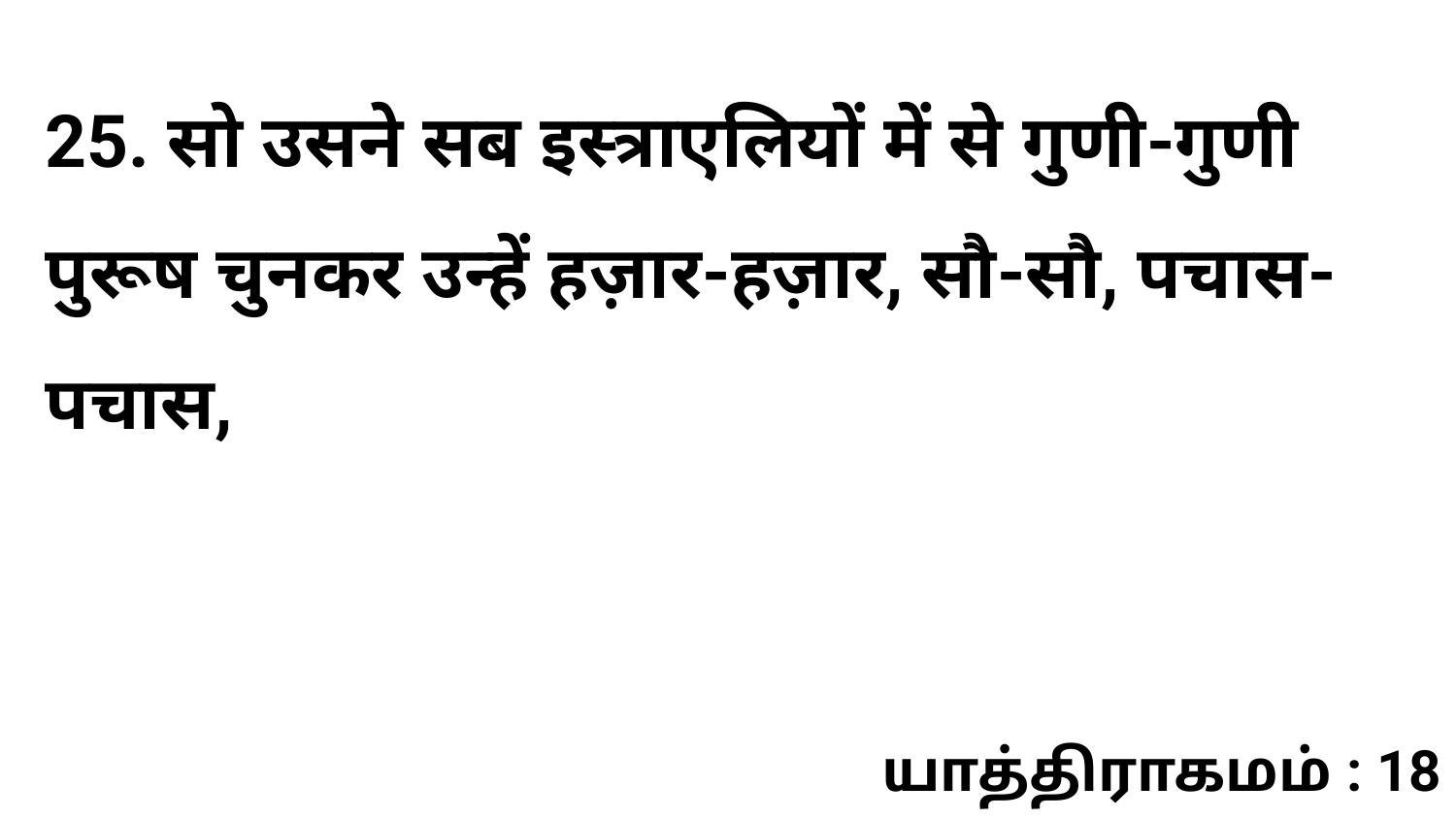

25. सो उसने सब इस्त्राएलियों में से गुणी-गुणी पुरूष चुनकर उन्हें हज़ार-हज़ार, सौ-सौ, पचास-पचास,
யாத்திராகமம் : 18